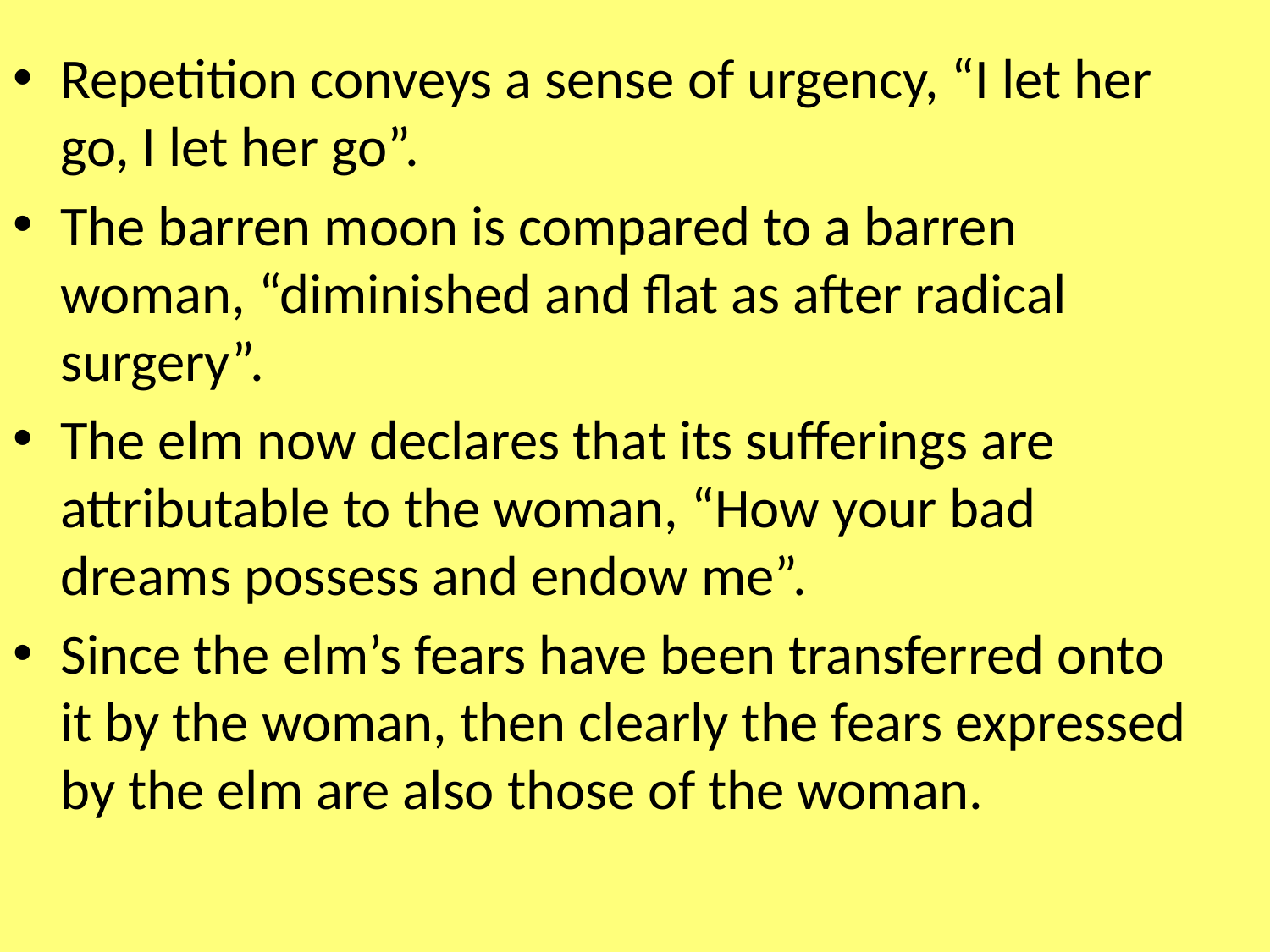

Repetition conveys a sense of urgency, “I let her go, I let her go”.
The barren moon is compared to a barren woman, “diminished and flat as after radical surgery”.
The elm now declares that its sufferings are attributable to the woman, “How your bad dreams possess and endow me”.
Since the elm’s fears have been transferred onto it by the woman, then clearly the fears expressed by the elm are also those of the woman.